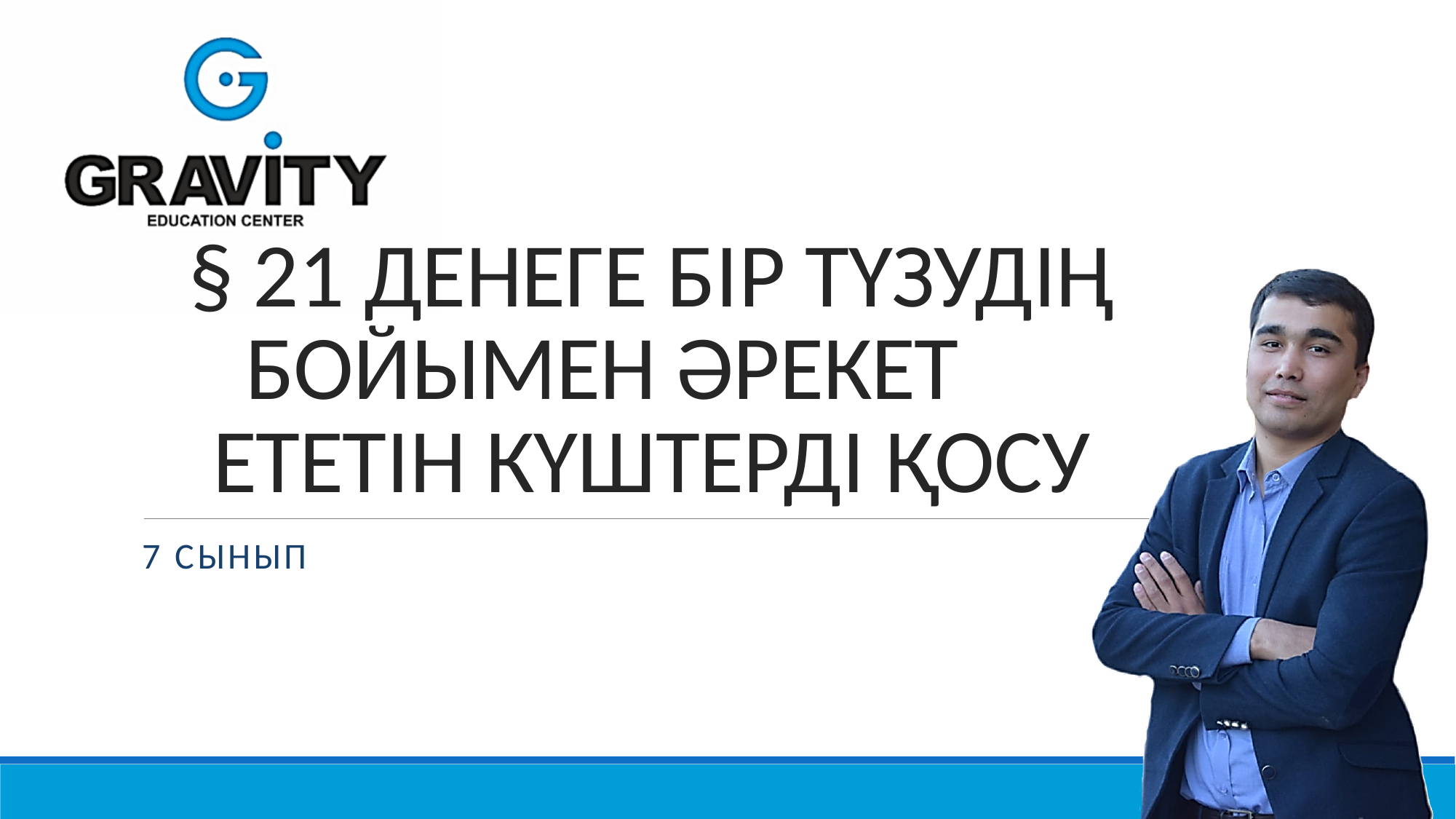

# § 21 ДЕНЕГЕ БIР ТҮЗУДIҢ БОЙЫМЕН ӘРЕКЕТ      ЕТЕТIН КҮШТЕРДI ҚОСУ
7 cынып